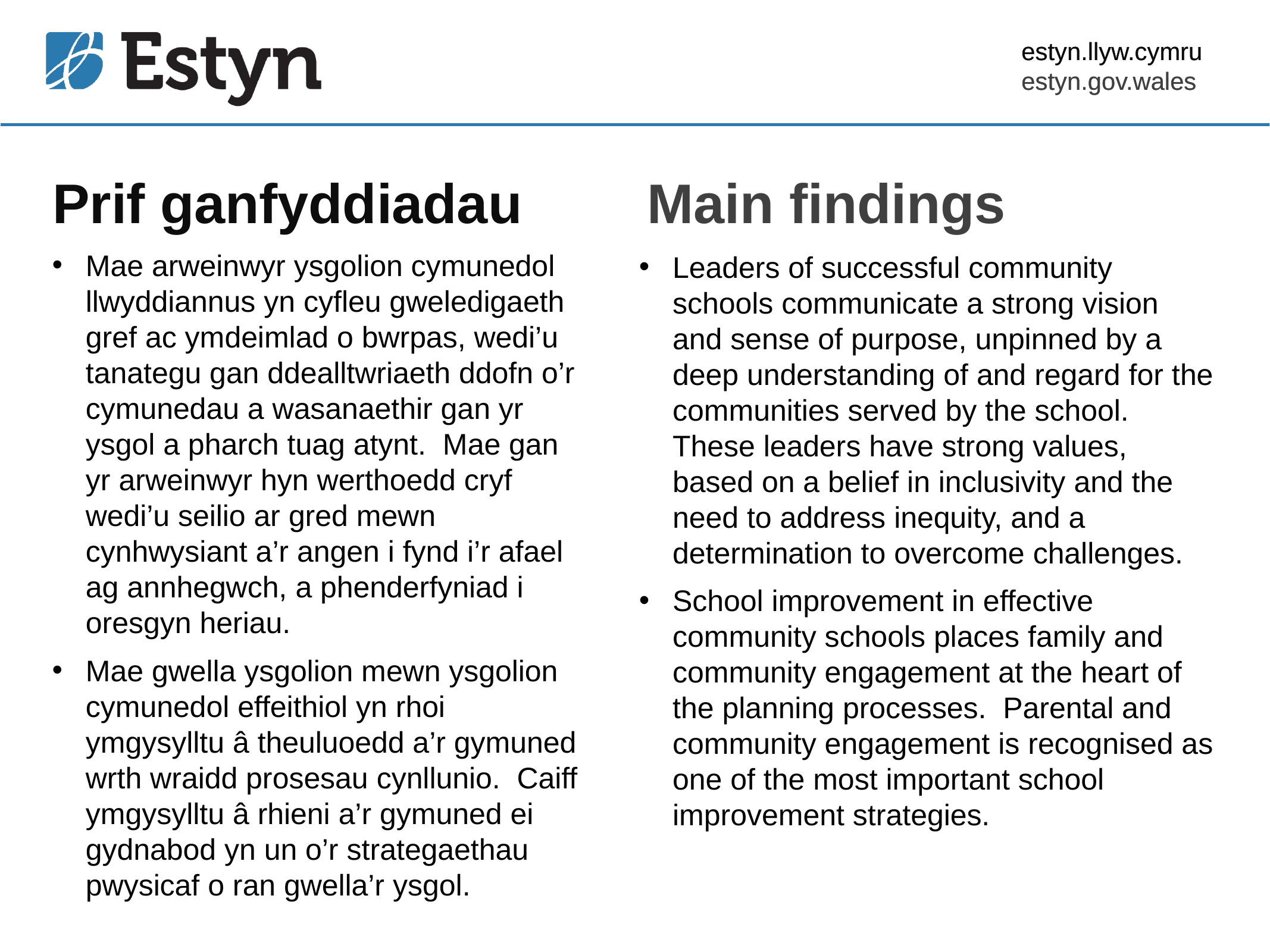

estyn.llyw.cymru
estyn.gov.wales
# Prif ganfyddiadau
Main findings
Mae arweinwyr ysgolion cymunedol llwyddiannus yn cyfleu gweledigaeth gref ac ymdeimlad o bwrpas, wedi’u tanategu gan ddealltwriaeth ddofn o’r cymunedau a wasanaethir gan yr ysgol a pharch tuag atynt.  Mae gan yr arweinwyr hyn werthoedd cryf wedi’u seilio ar gred mewn cynhwysiant a’r angen i fynd i’r afael ag annhegwch, a phenderfyniad i oresgyn heriau.
Mae gwella ysgolion mewn ysgolion cymunedol effeithiol yn rhoi ymgysylltu â theuluoedd a’r gymuned wrth wraidd prosesau cynllunio.  Caiff ymgysylltu â rhieni a’r gymuned ei gydnabod yn un o’r strategaethau pwysicaf o ran gwella’r ysgol.

Leaders of successful community schools communicate a strong vision and sense of purpose, unpinned by a deep understanding of and regard for the communities served by the school.  These leaders have strong values, based on a belief in inclusivity and the need to address inequity, and a determination to overcome challenges.
School improvement in effective community schools places family and community engagement at the heart of the planning processes.  Parental and community engagement is recognised as one of the most important school improvement strategies.